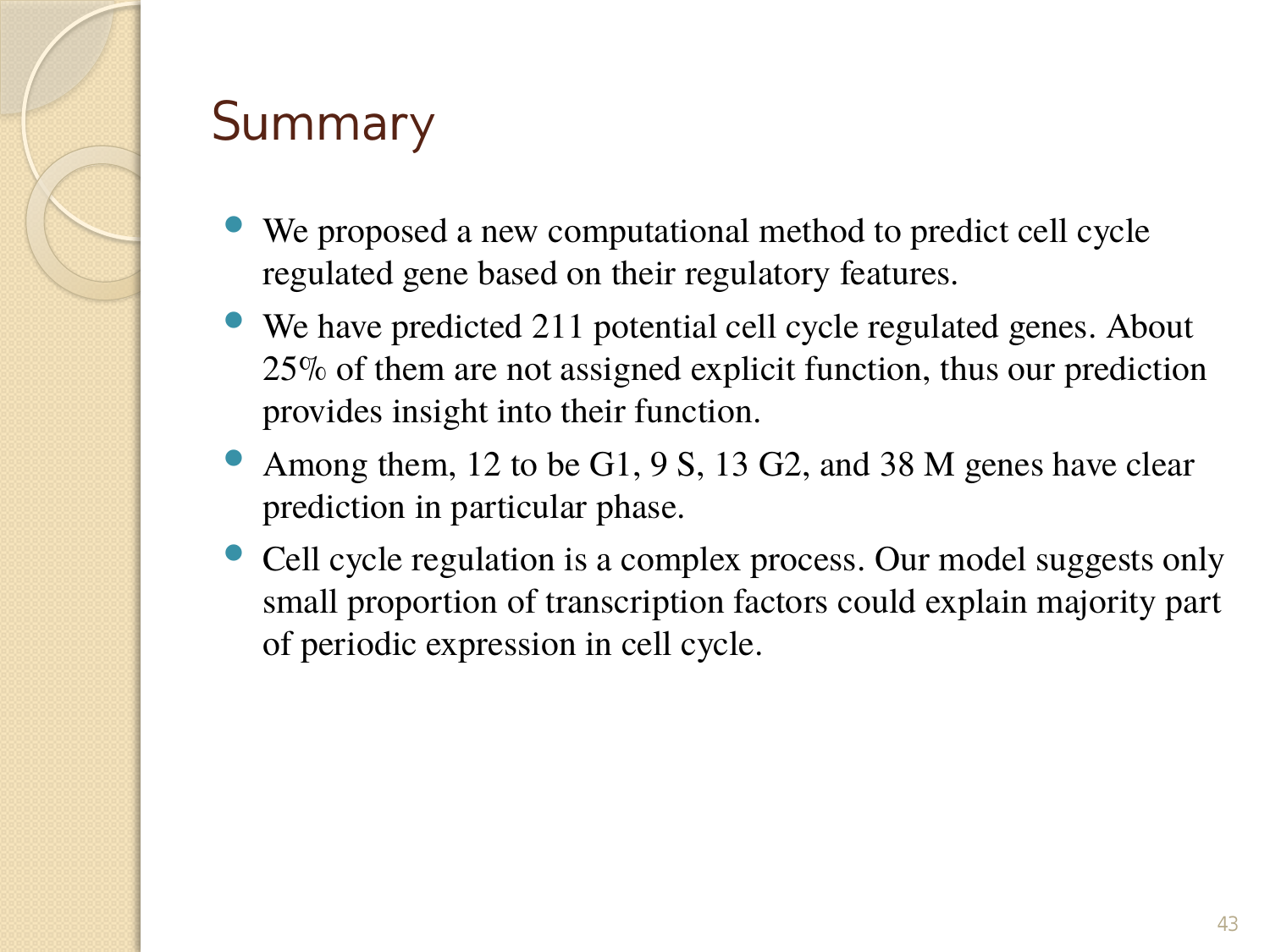

# Summary
We proposed a new computational method to predict cell cycle regulated gene based on their regulatory features.
We have predicted 211 potential cell cycle regulated genes. About 25% of them are not assigned explicit function, thus our prediction provides insight into their function.
Among them, 12 to be G1, 9 S, 13 G2, and 38 M genes have clear prediction in particular phase.
Cell cycle regulation is a complex process. Our model suggests only small proportion of transcription factors could explain majority part of periodic expression in cell cycle.
43